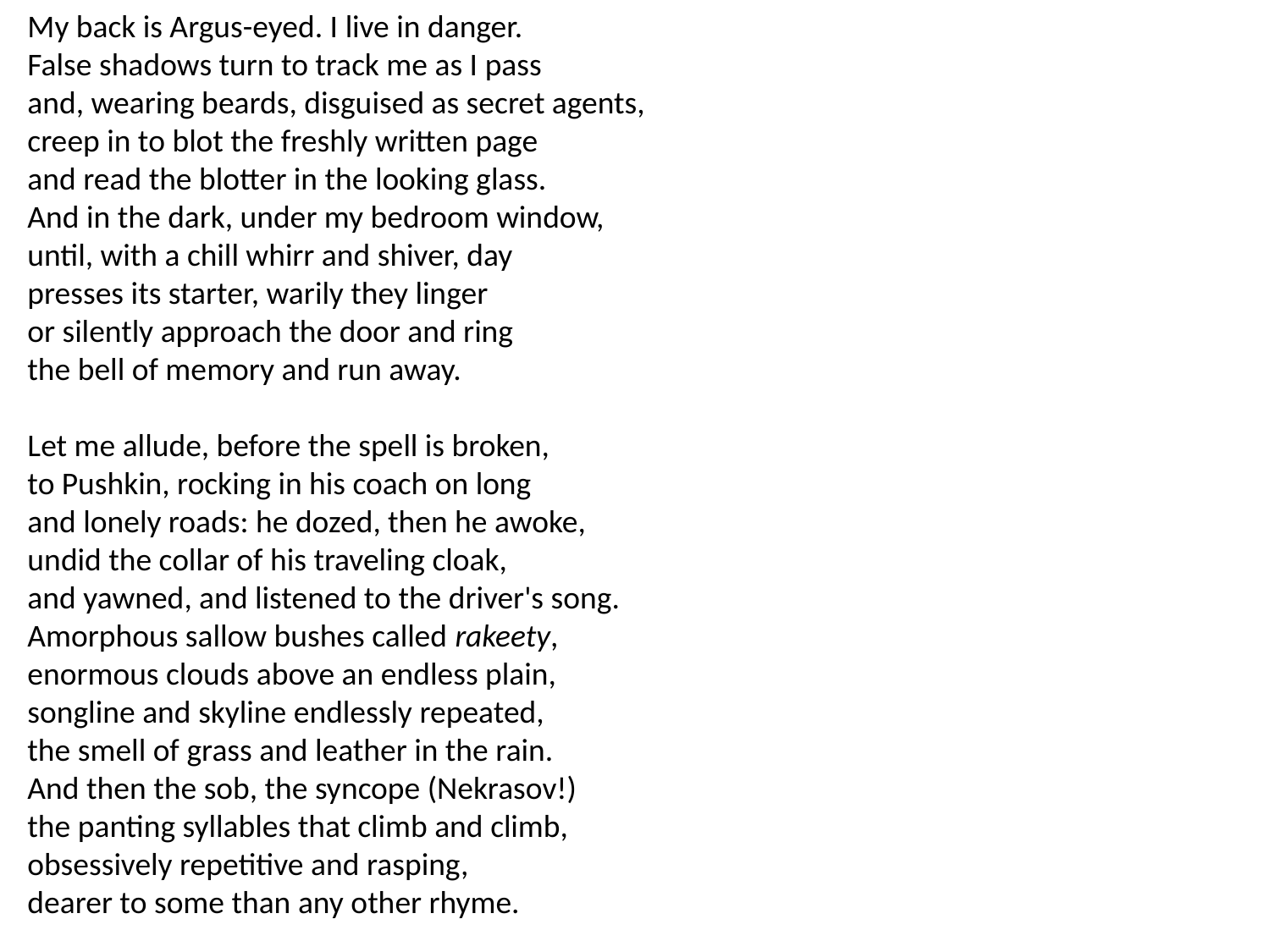

My back is Argus-eyed. I live in danger.
False shadows turn to track me as I pass
and, wearing beards, disguised as secret agents,
creep in to blot the freshly written page
and read the blotter in the looking glass.
And in the dark, under my bedroom window,
until, with a chill whirr and shiver, day
presses its starter, warily they linger
or silently approach the door and ring
the bell of memory and run away.

Let me allude, before the spell is broken,
to Pushkin, rocking in his coach on long
and lonely roads: he dozed, then he awoke,
undid the collar of his traveling cloak,
and yawned, and listened to the driver's song.
Amorphous sallow bushes called rakeety,
enormous clouds above an endless plain,
songline and skyline endlessly repeated,
the smell of grass and leather in the rain.
And then the sob, the syncope (Nekrasov!)
the panting syllables that climb and climb,
obsessively repetitive and rasping,
dearer to some than any other rhyme.